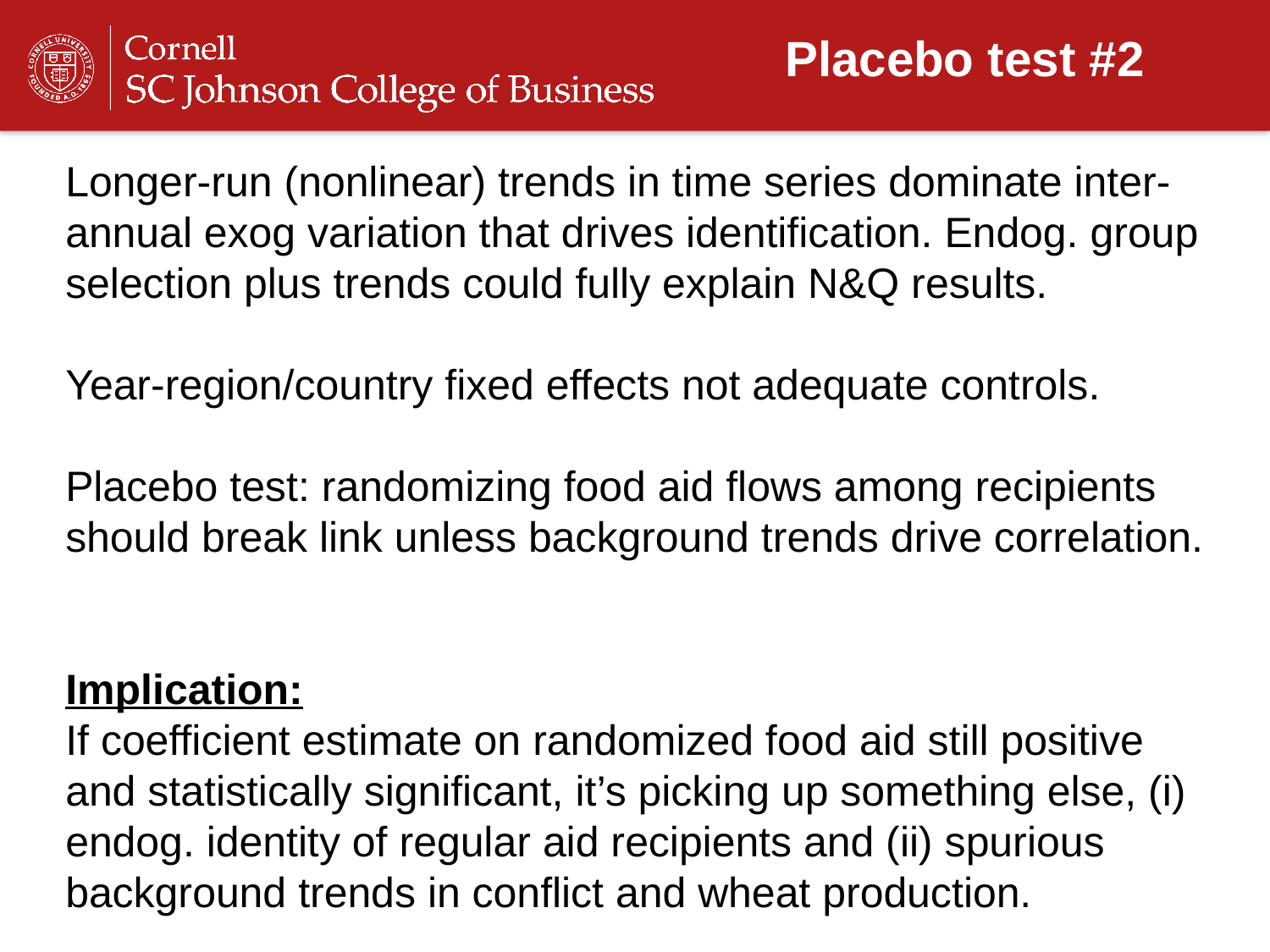

Placebo test #2
Longer-run (nonlinear) trends in time series dominate inter-annual exog variation that drives identification. Endog. group selection plus trends could fully explain N&Q results.

Year-region/country fixed effects not adequate controls.

Placebo test: randomizing food aid flows among recipients should break link unless background trends drive correlation.

Implication:
If coefficient estimate on randomized food aid still positive and statistically significant, it’s picking up something else, (i) endog. identity of regular aid recipients and (ii) spurious background trends in conflict and wheat production.